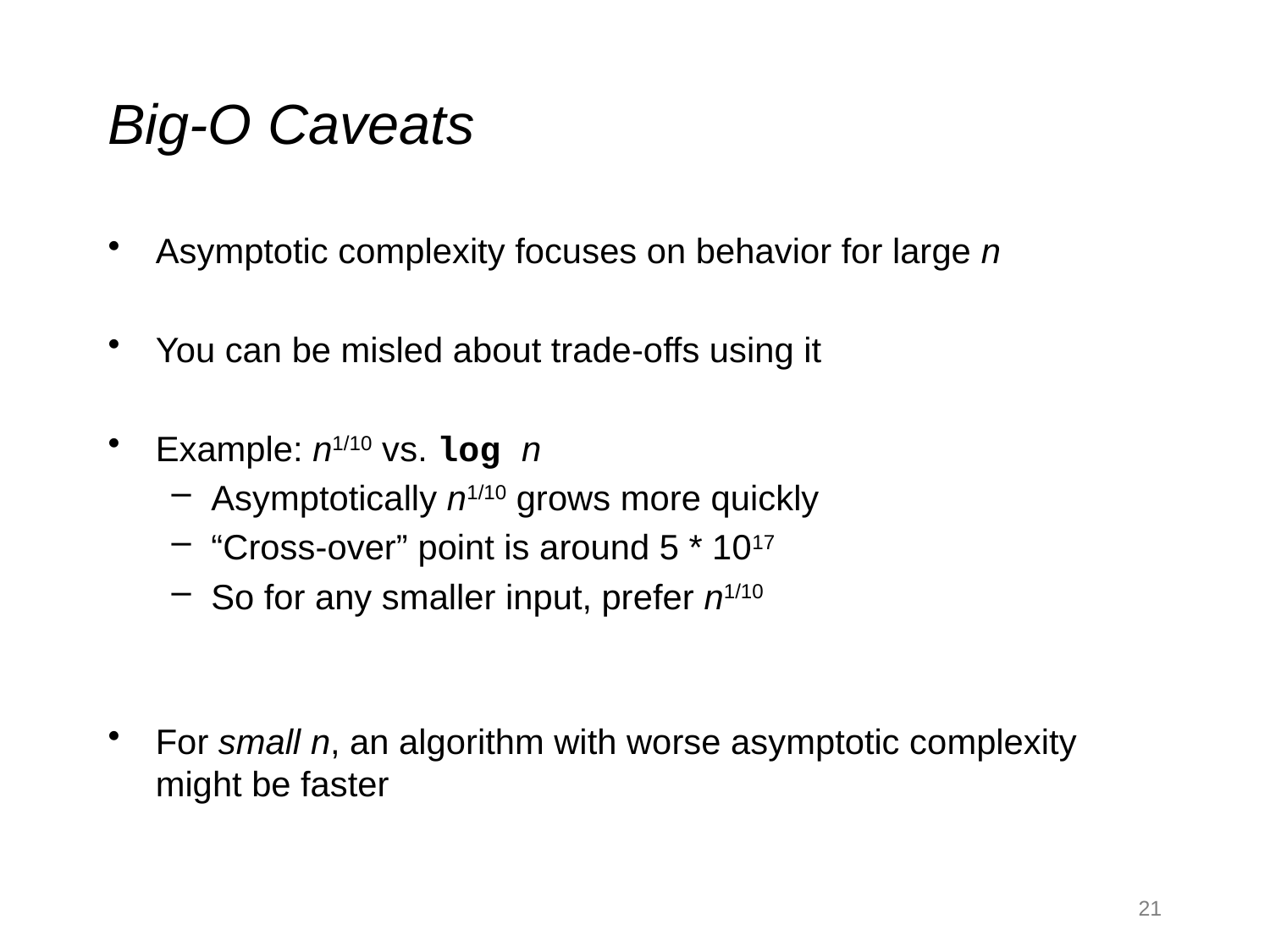

# Big-O Caveats
Asymptotic complexity focuses on behavior for large n

You can be misled about trade-offs using it

Example: n1/10 vs. log n
Asymptotically n1/10 grows more quickly
“Cross-over” point is around 5 * 1017
So for any smaller input, prefer n1/10

For small n, an algorithm with worse asymptotic complexity might be faster
21